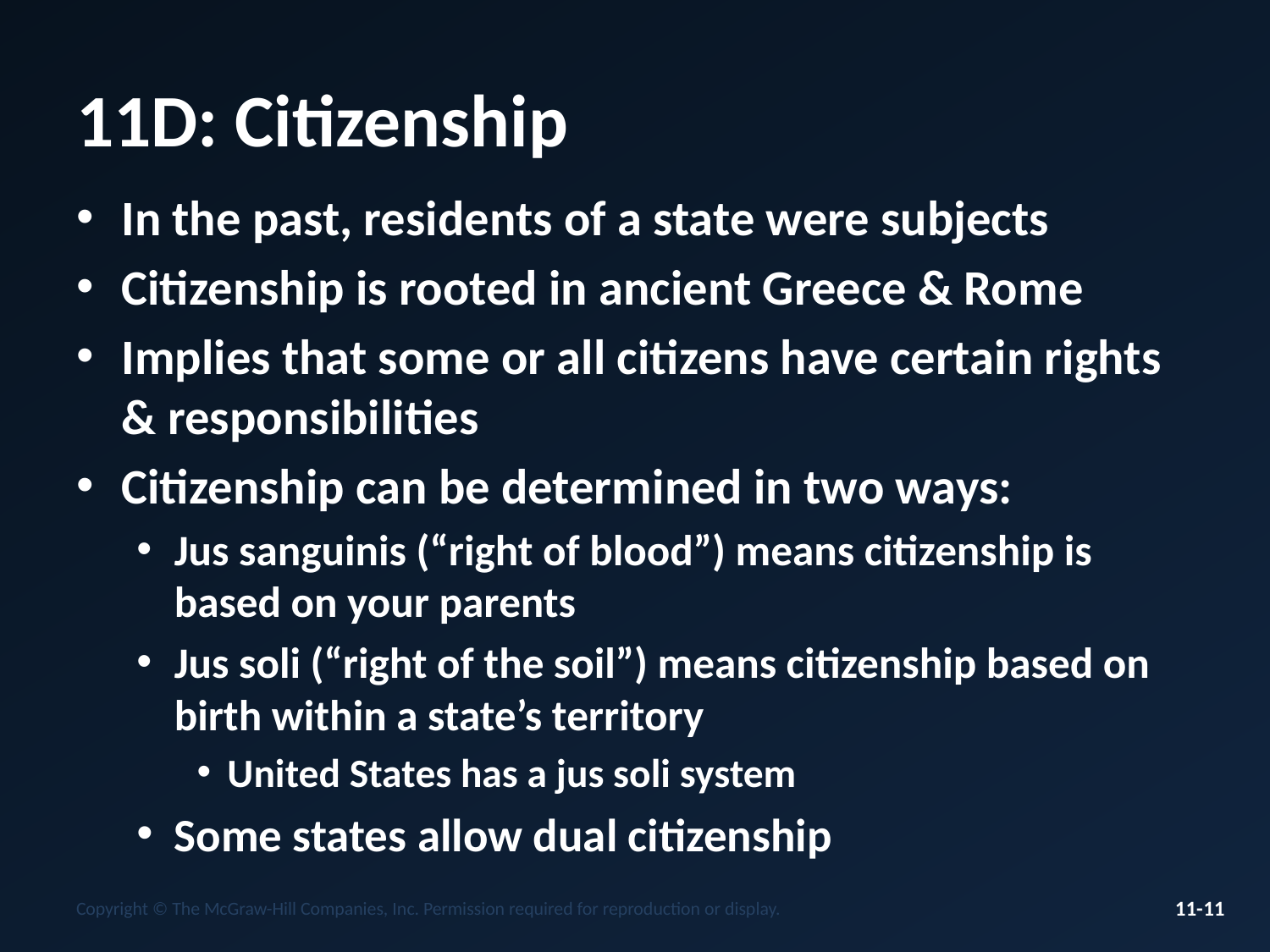

# 11D: Citizenship
In the past, residents of a state were subjects
Citizenship is rooted in ancient Greece & Rome
Implies that some or all citizens have certain rights & responsibilities
Citizenship can be determined in two ways:
Jus sanguinis (“right of blood”) means citizenship is based on your parents
Jus soli (“right of the soil”) means citizenship based on birth within a state’s territory
United States has a jus soli system
Some states allow dual citizenship

Copyright © The McGraw-Hill Companies, Inc. Permission required for reproduction or display.
11-11